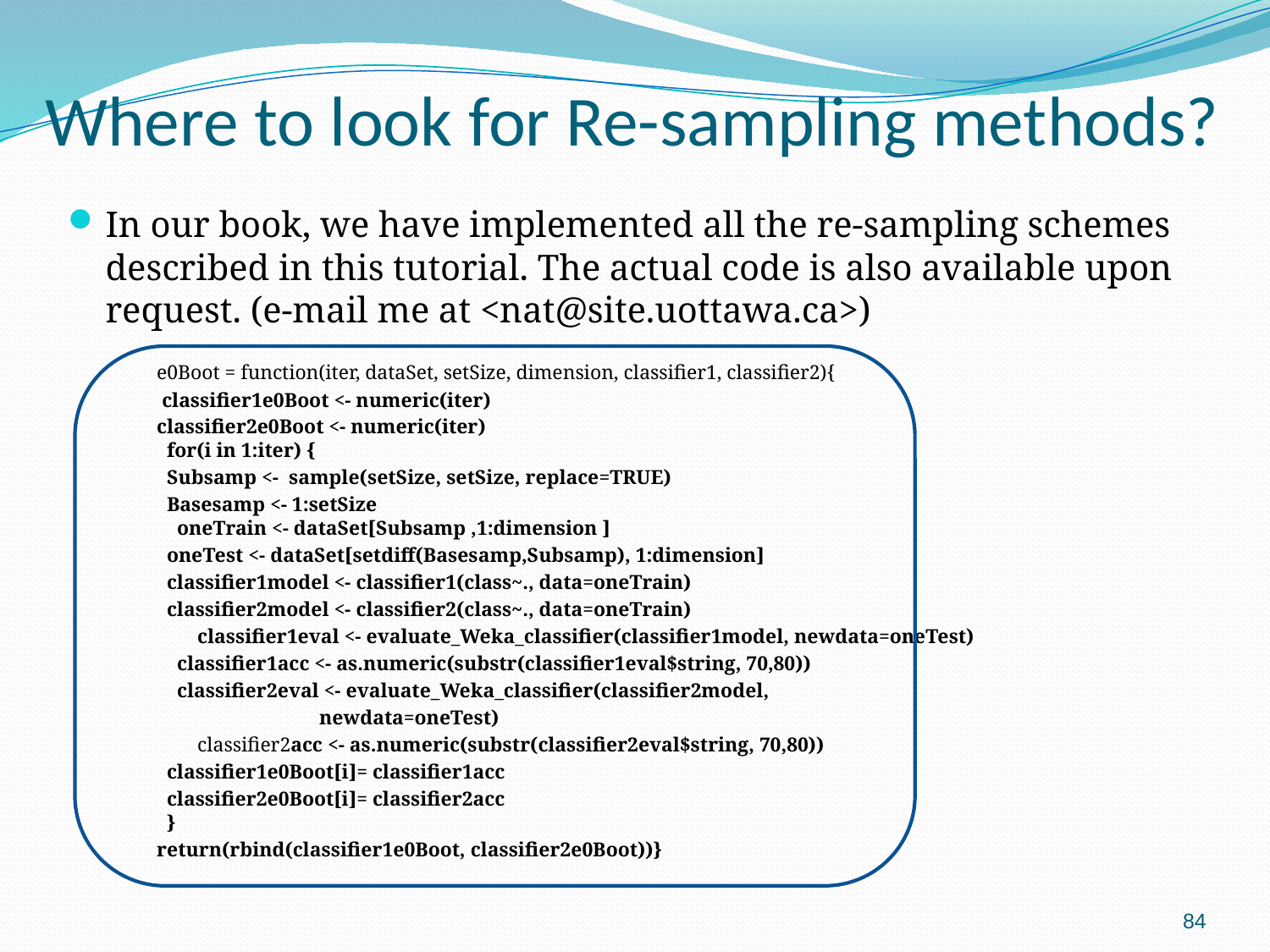

# Where to look for Re-sampling methods?
In our book, we have implemented all the re-sampling schemes described in this tutorial. The actual code is also available upon request. (e-mail me at <nat@site.uottawa.ca>)

e0Boot = function(iter, dataSet, setSize, dimension, classifier1, classifier2){
 classifier1e0Boot <- numeric(iter)
classifier2e0Boot <- numeric(iter)
  for(i in 1:iter) {
  Subsamp <-  sample(setSize, setSize, replace=TRUE)
  Basesamp <- 1:setSize
    oneTrain <- dataSet[Subsamp ,1:dimension ]
  oneTest <- dataSet[setdiff(Basesamp,Subsamp), 1:dimension]
  classifier1model <- classifier1(class~., data=oneTrain)
  classifier2model <- classifier2(class~., data=oneTrain)
        classifier1eval <- evaluate_Weka_classifier(classifier1model, newdata=oneTest)
    classifier1acc <- as.numeric(substr(classifier1eval$string, 70,80))
    classifier2eval <- evaluate_Weka_classifier(classifier2model,
                                newdata=oneTest)
        classifier2acc <- as.numeric(substr(classifier2eval$string, 70,80))
  classifier1e0Boot[i]= classifier1acc
  classifier2e0Boot[i]= classifier2acc
  }
return(rbind(classifier1e0Boot, classifier2e0Boot))}

84